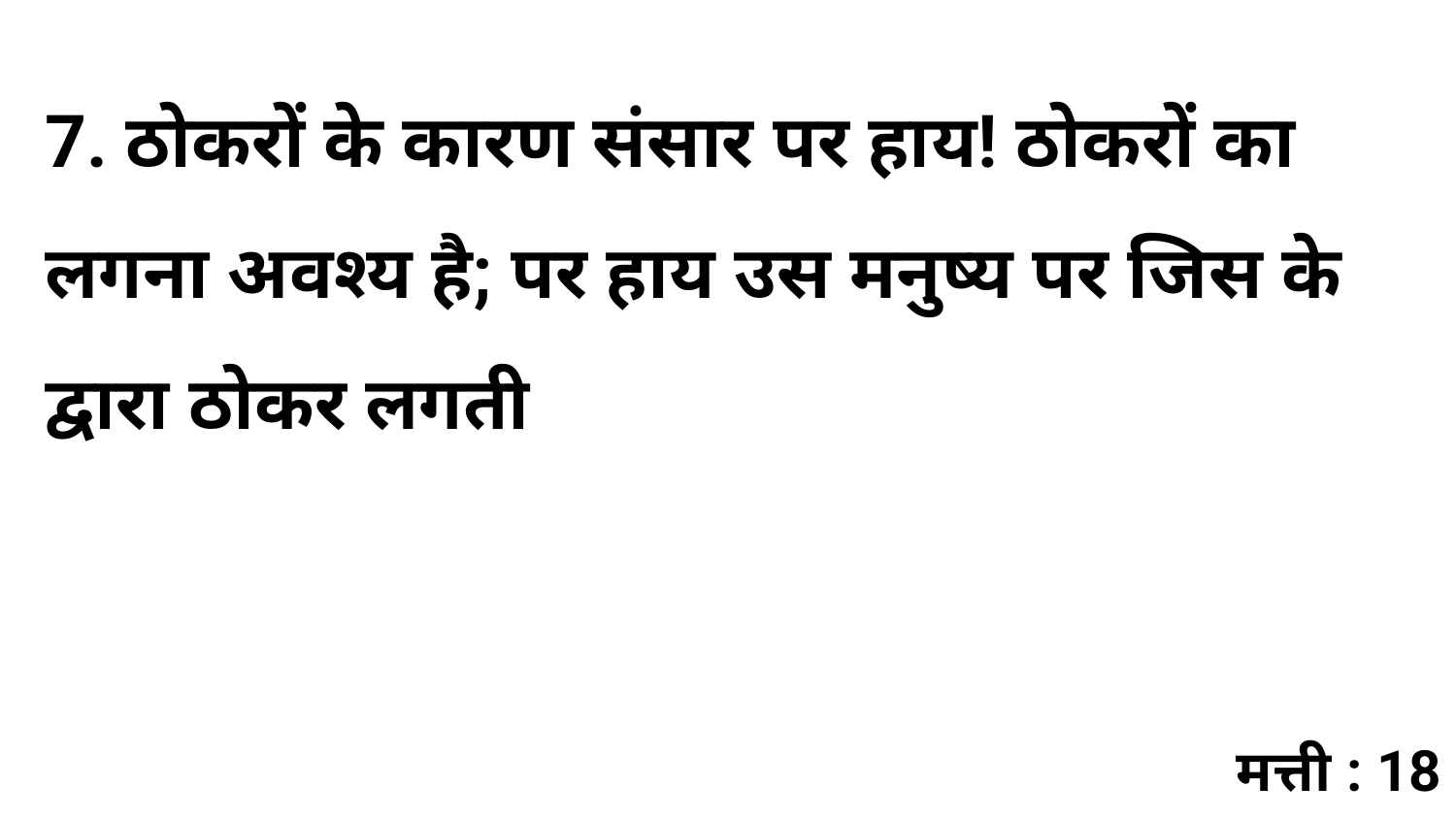

7. ठोकरों के कारण संसार पर हाय! ठोकरों का लगना अवश्य है; पर हाय उस मनुष्य पर जिस के द्वारा ठोकर लगती
मत्ती : 18